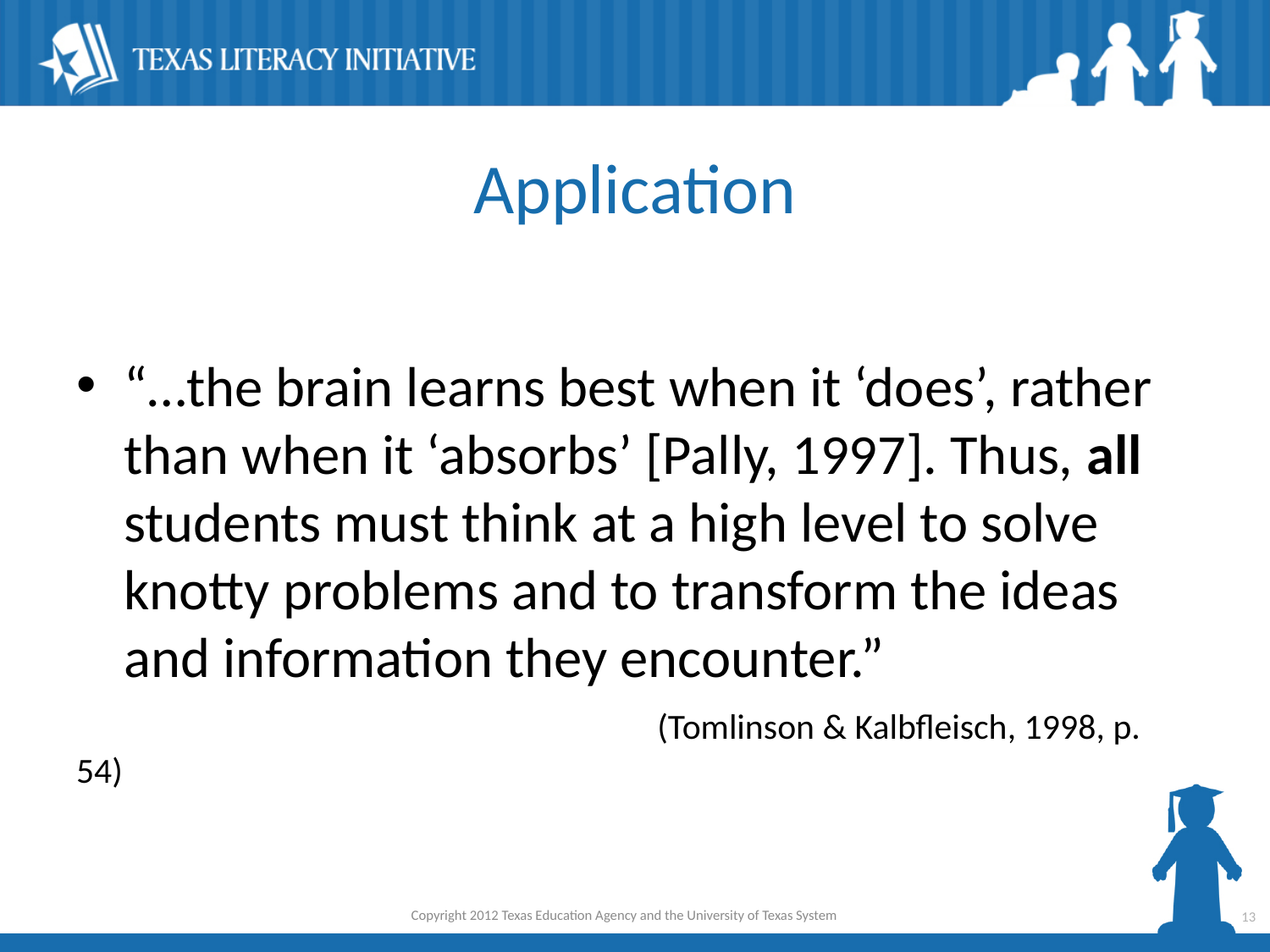

# Application

“…the brain learns best when it ‘does’, rather than when it ‘absorbs’ [Pally, 1997]. Thus, all students must think at a high level to solve knotty problems and to transform the ideas and information they encounter.”
                                                             (Tomlinson & Kalbfleisch, 1998, p. 54)

Copyright 2012 Texas Education Agency and the University of Texas System
13